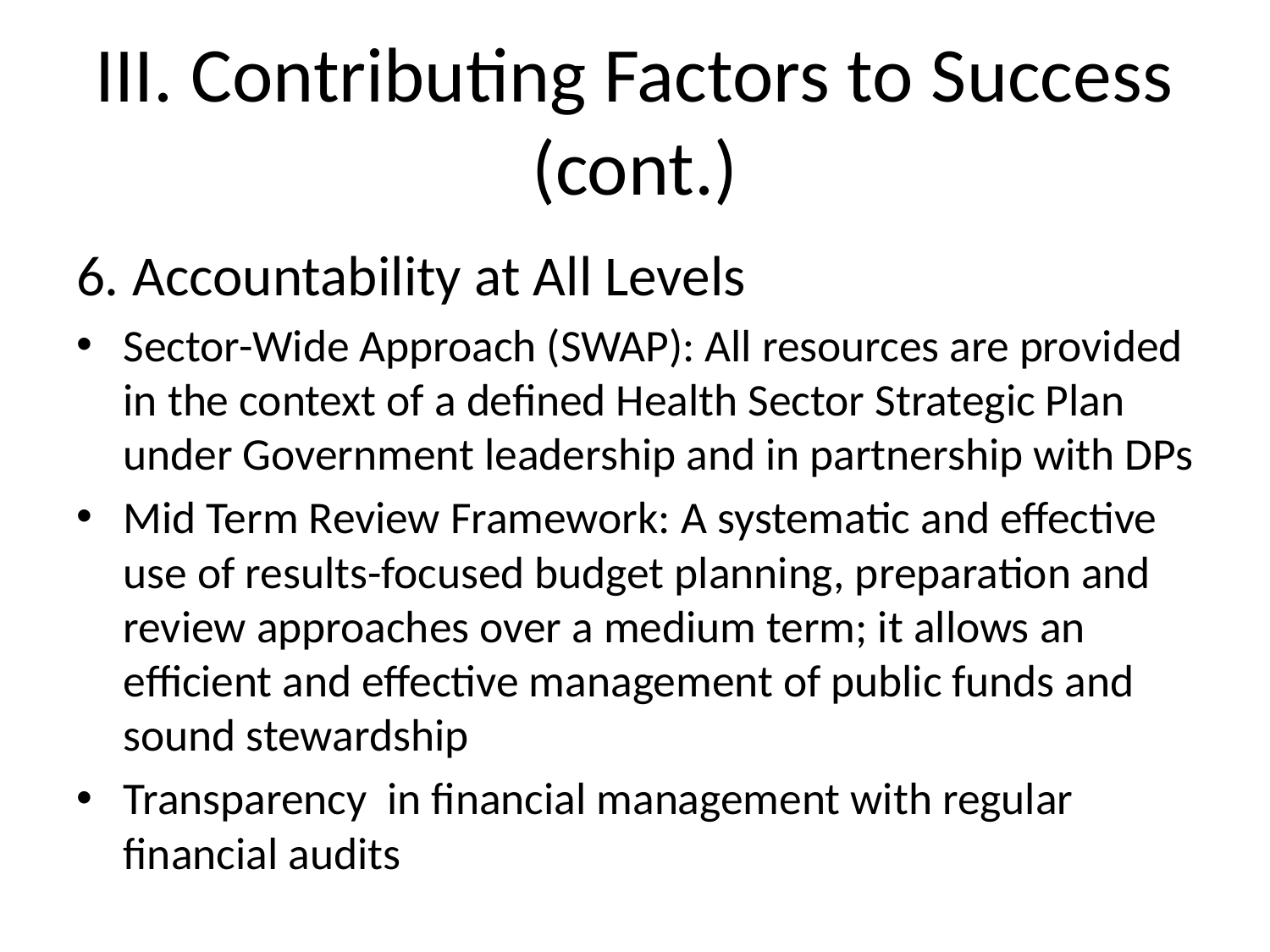

# III. Contributing Factors to Success (cont.)
6. Accountability at All Levels
Sector-Wide Approach (SWAP): All resources are provided in the context of a defined Health Sector Strategic Plan under Government leadership and in partnership with DPs
Mid Term Review Framework: A systematic and effective use of results-focused budget planning, preparation and review approaches over a medium term; it allows an efficient and effective management of public funds and sound stewardship
Transparency  in financial management with regular financial audits